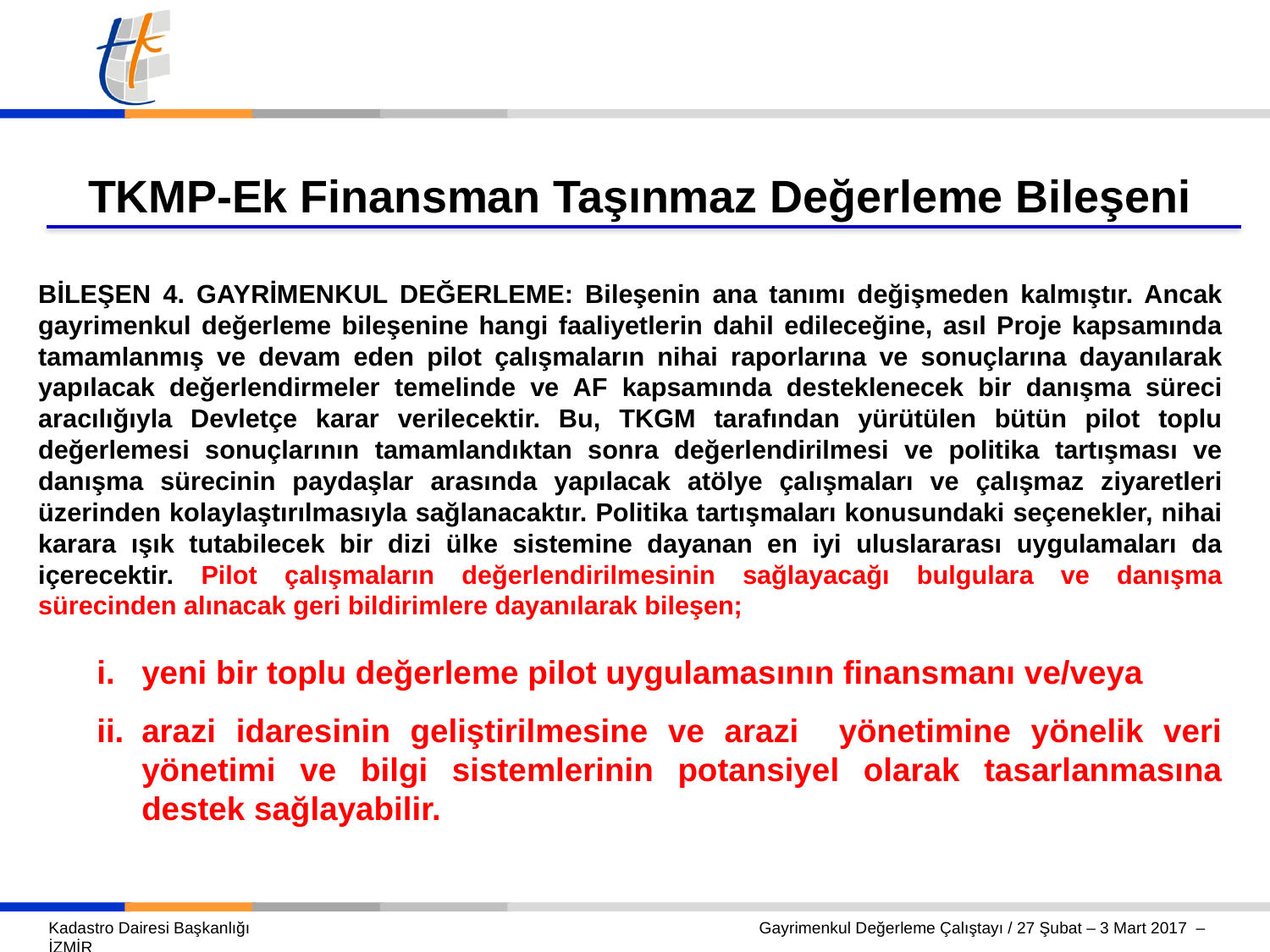

TKMP-Ek Finansman Taşınmaz Değerleme Bileşeni
BİLEŞEN 4. GAYRİMENKUL DEĞERLEME: Bileşenin ana tanımı değişmeden kalmıştır. Ancak gayrimenkul değerleme bileşenine hangi faaliyetlerin dahil edileceğine, asıl Proje kapsamında tamamlanmış ve devam eden pilot çalışmaların nihai raporlarına ve sonuçlarına dayanılarak yapılacak değerlendirmeler temelinde ve AF kapsamında desteklenecek bir danışma süreci aracılığıyla Devletçe karar verilecektir. Bu, TKGM tarafından yürütülen bütün pilot toplu değerlemesi sonuçlarının tamamlandıktan sonra değerlendirilmesi ve politika tartışması ve danışma sürecinin paydaşlar arasında yapılacak atölye çalışmaları ve çalışmaz ziyaretleri üzerinden kolaylaştırılmasıyla sağlanacaktır. Politika tartışmaları konusundaki seçenekler, nihai karara ışık tutabilecek bir dizi ülke sistemine dayanan en iyi uluslararası uygulamaları da içerecektir. Pilot çalışmaların değerlendirilmesinin sağlayacağı bulgulara ve danışma sürecinden alınacak geri bildirimlere dayanılarak bileşen;

yeni bir toplu değerleme pilot uygulamasının finansmanı ve/veya
arazi idaresinin geliştirilmesine ve arazi  yönetimine yönelik veri yönetimi ve bilgi sistemlerinin potansiyel olarak tasarlanmasına destek sağlayabilir.